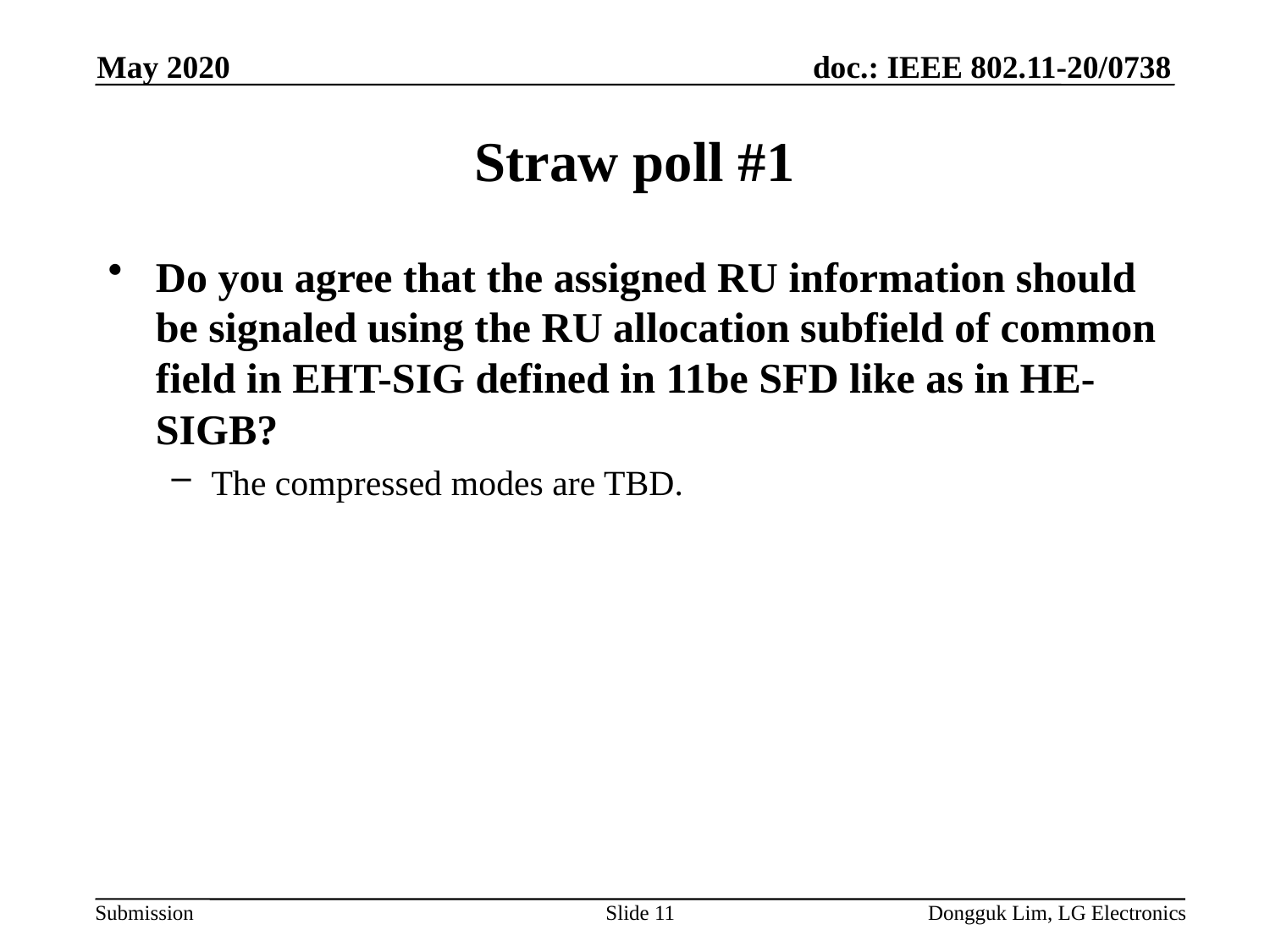

May 2020
# Straw poll #1
Do you agree that the assigned RU information should be signaled using the RU allocation subfield of common field in EHT-SIG defined in 11be SFD like as in HE-SIGB?
The compressed modes are TBD.
Slide 11
Dongguk Lim, LG Electronics